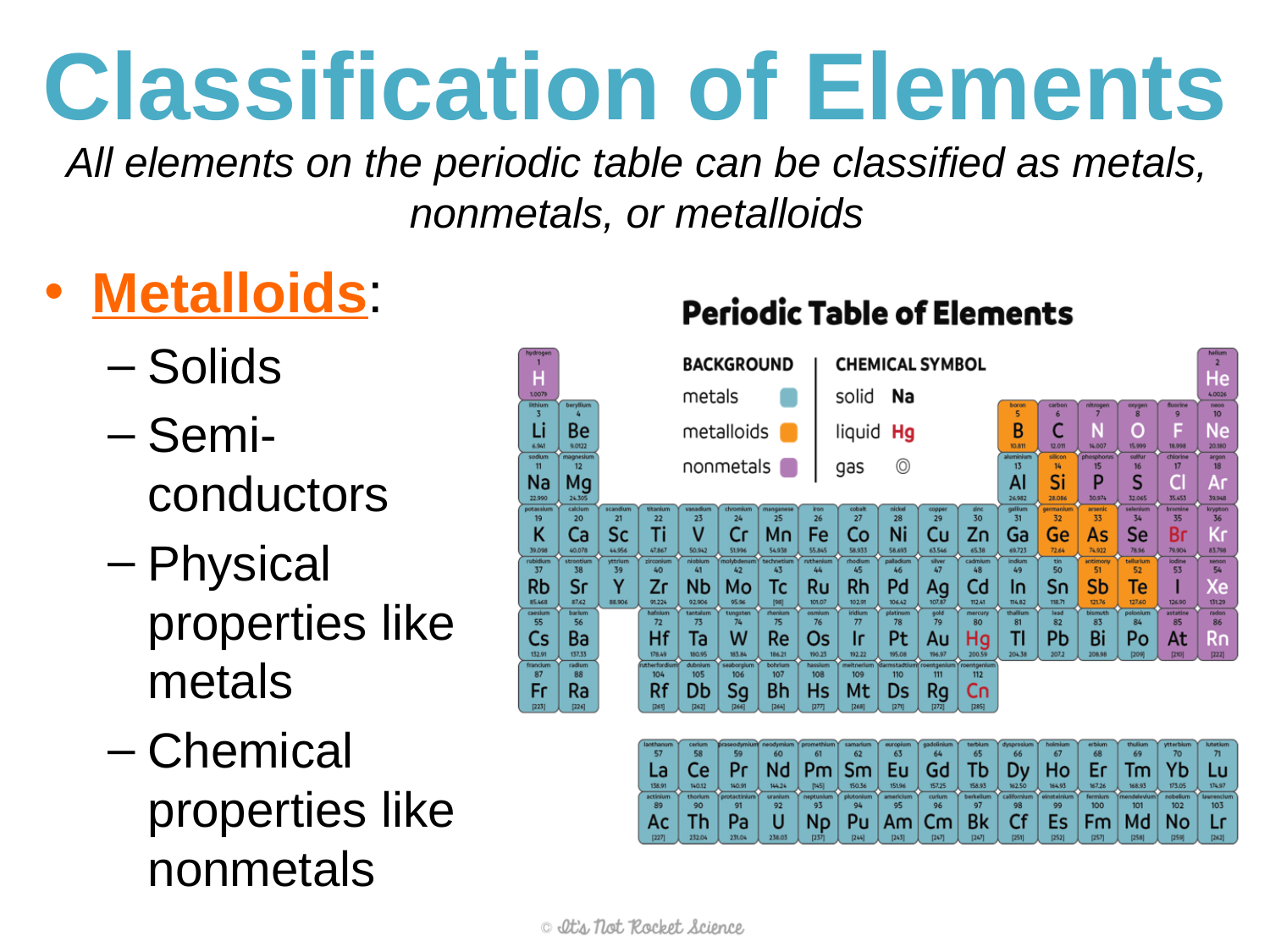

# Classification of Elements
All elements on the periodic table can be classified as metals, nonmetals, or metalloids
Metalloids:
Solids
Semi-conductors
Physical properties like metals
Chemical properties like nonmetals